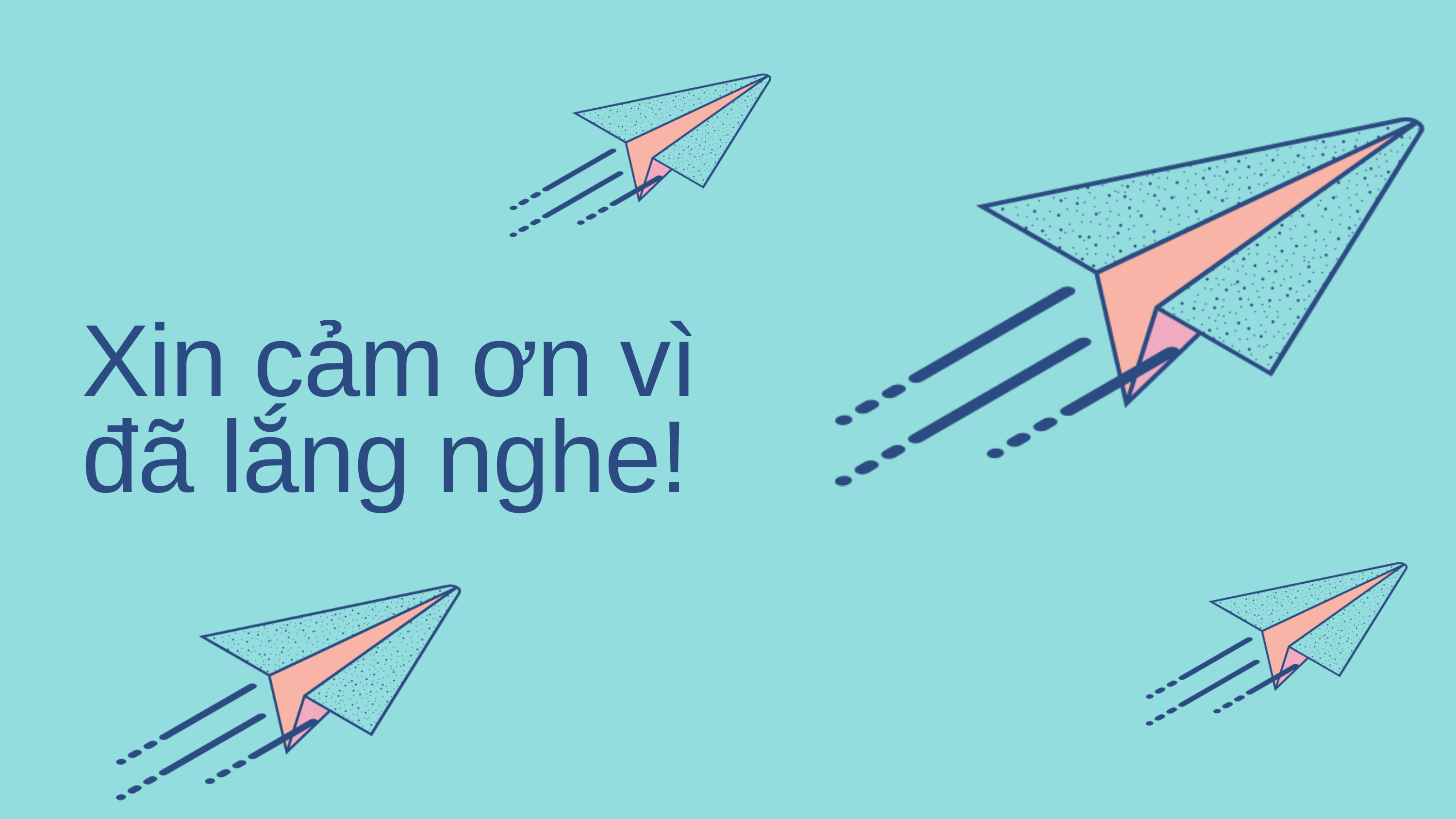

Xin cảm ơn vì đã lắng nghe!